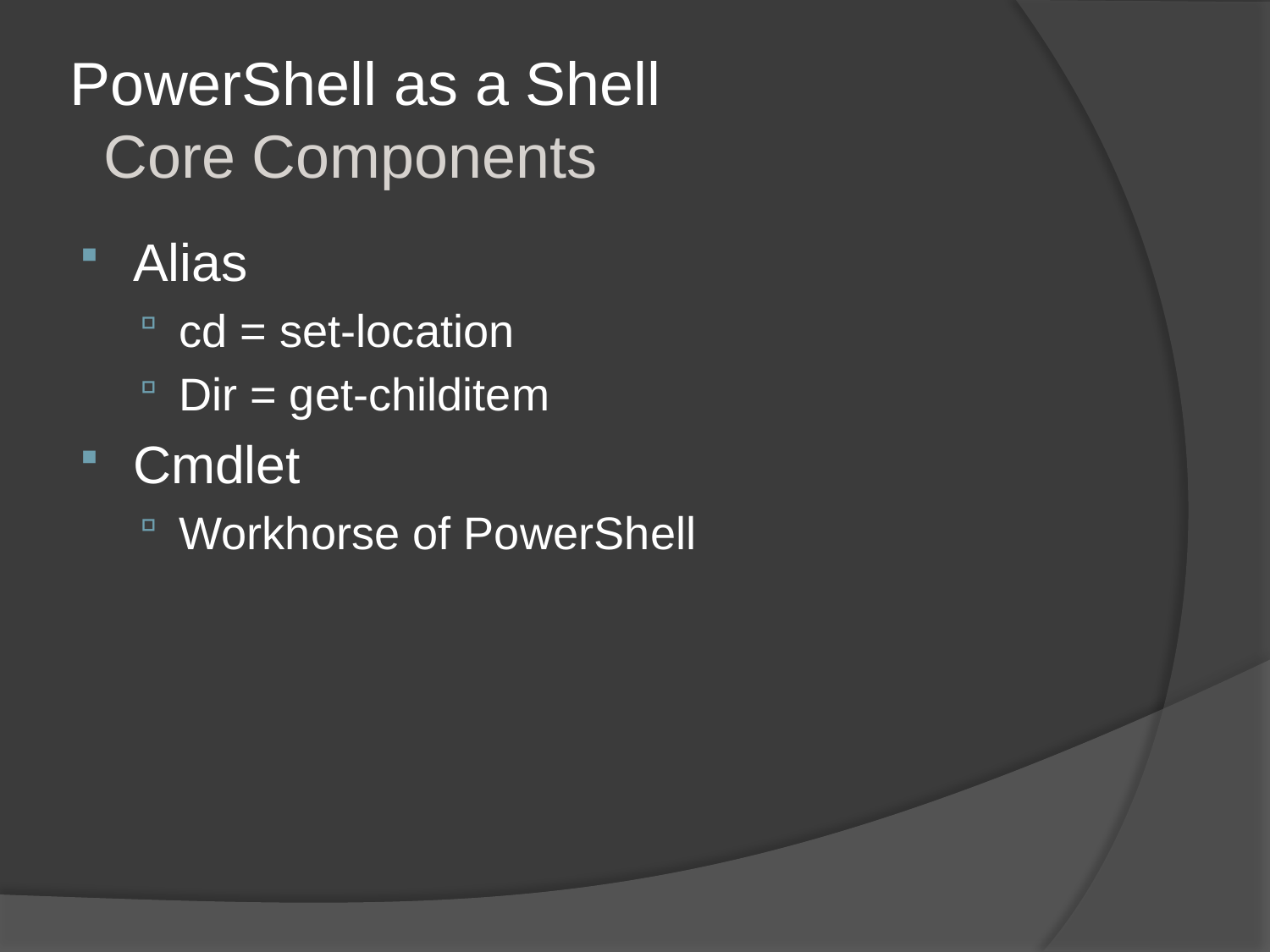

# PowerShell as a Shell Core Components
Alias
cd = set-location
Dir = get-childitem
Cmdlet
Workhorse of PowerShell